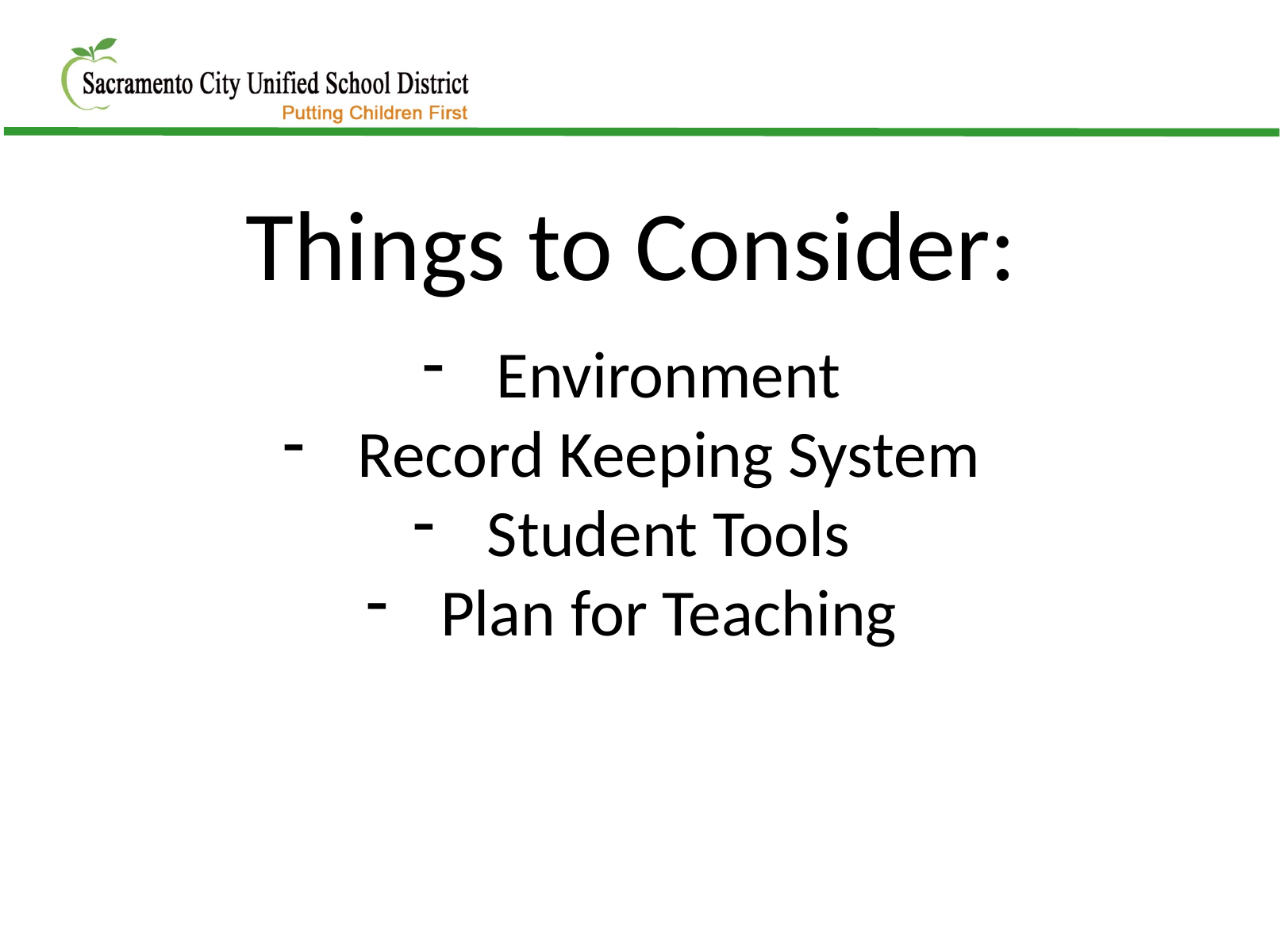

Things to Consider:

Environment
Record Keeping System
Student Tools
Plan for Teaching